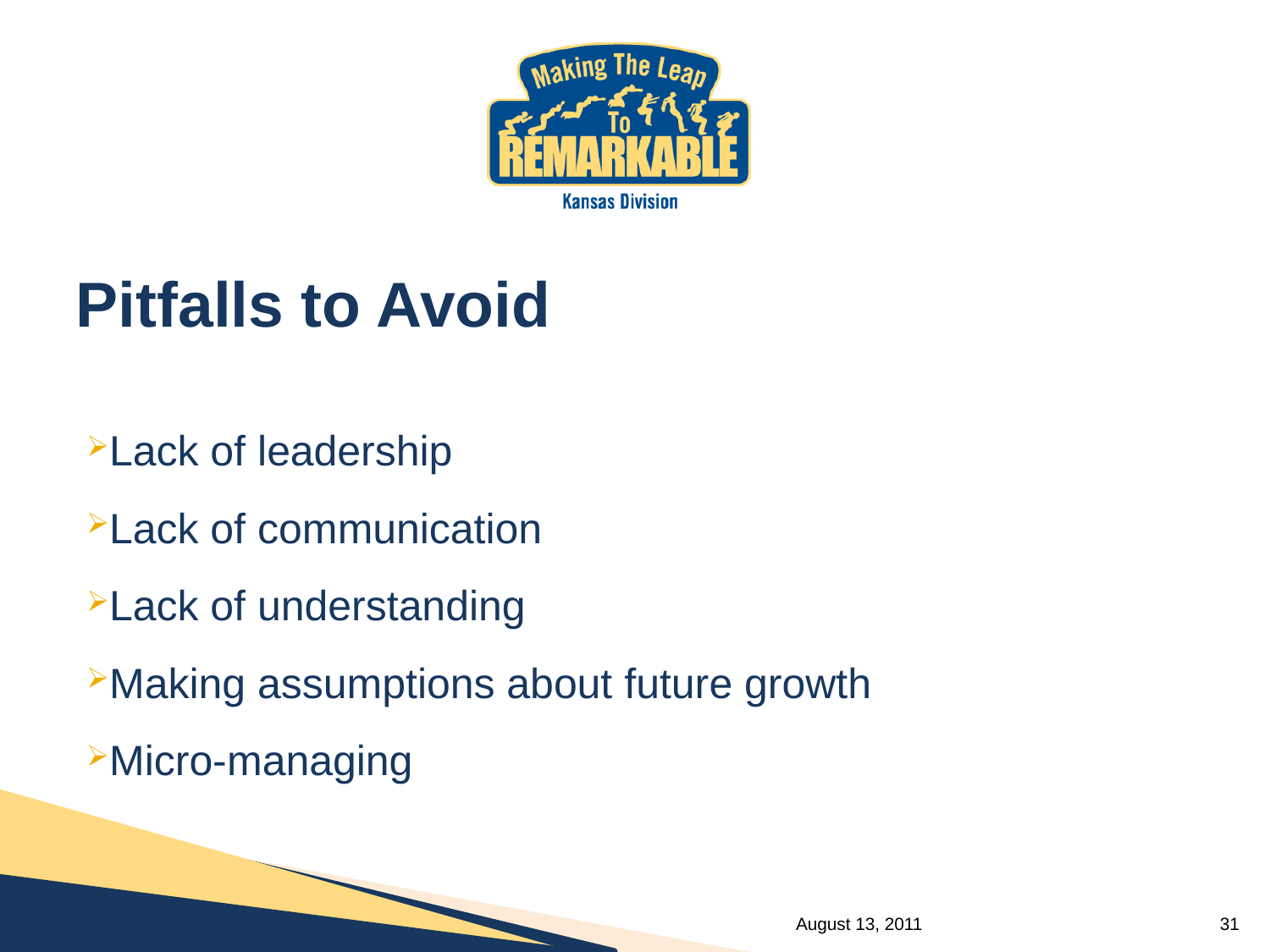

# Pitfalls to Avoid

Lack of leadership
Lack of communication
Lack of understanding
Making assumptions about future growth
Micro-managing
August 13, 2011
31